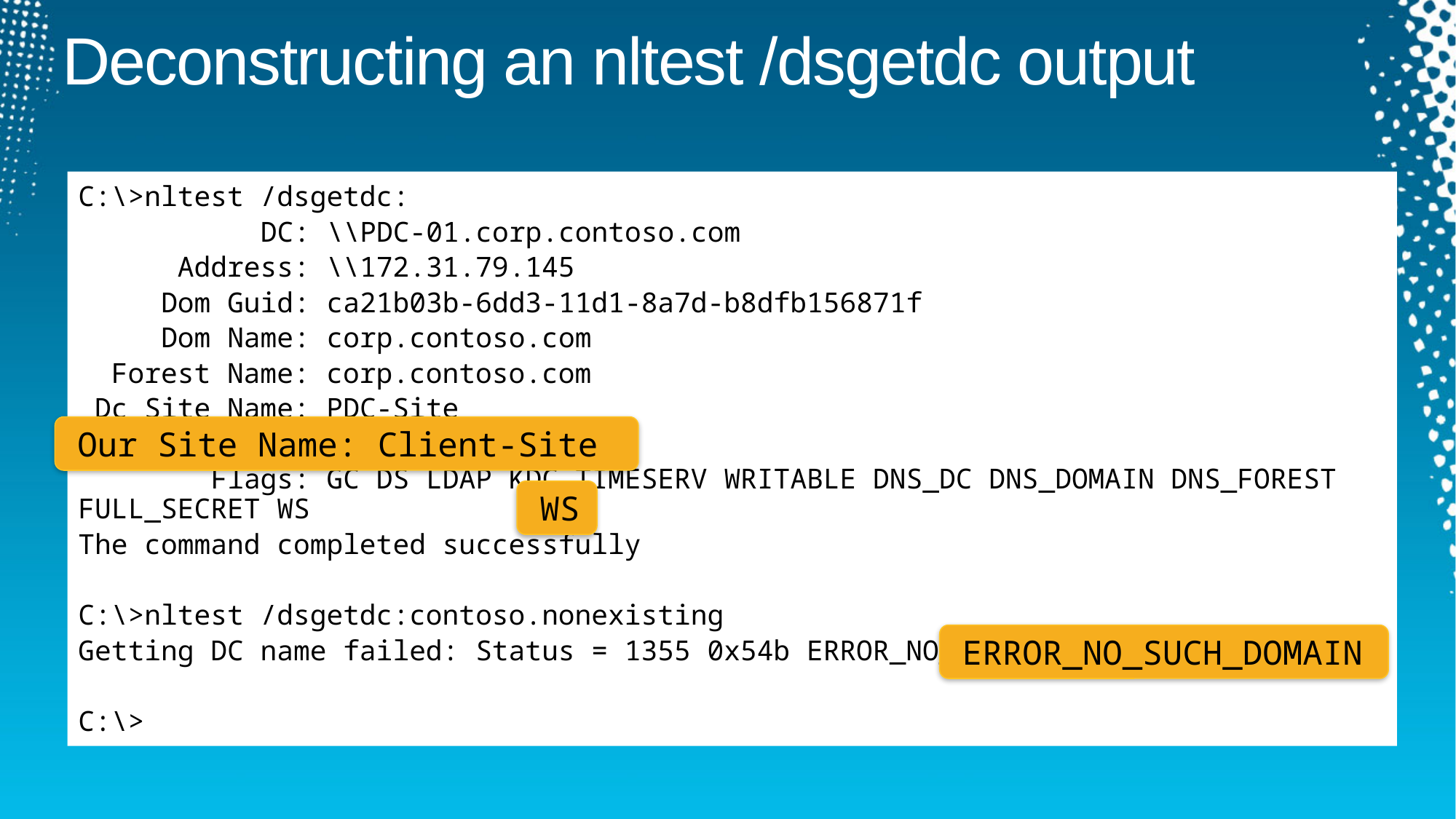

# Deconstructing an nltest /dsgetdc output
C:\>nltest /dsgetdc:
           DC: \\PDC-01.corp.contoso.com
      Address: \\172.31.79.145
     Dom Guid: ca21b03b-6dd3-11d1-8a7d-b8dfb156871f
     Dom Name: corp.contoso.com
  Forest Name: corp.contoso.com
 Dc Site Name: PDC-Site
Our Site Name: Client-Site
        Flags: GC DS LDAP KDC TIMESERV WRITABLE DNS_DC DNS_DOMAIN DNS_FOREST FULL_SECRET WS
The command completed successfully

C:\>nltest /dsgetdc:contoso.nonexisting
Getting DC name failed: Status = 1355 0x54b ERROR_NO_SUCH_DOMAIN

C:\>
 Our Site Name: Client-Site
 WS
 ERROR_NO_SUCH_DOMAIN